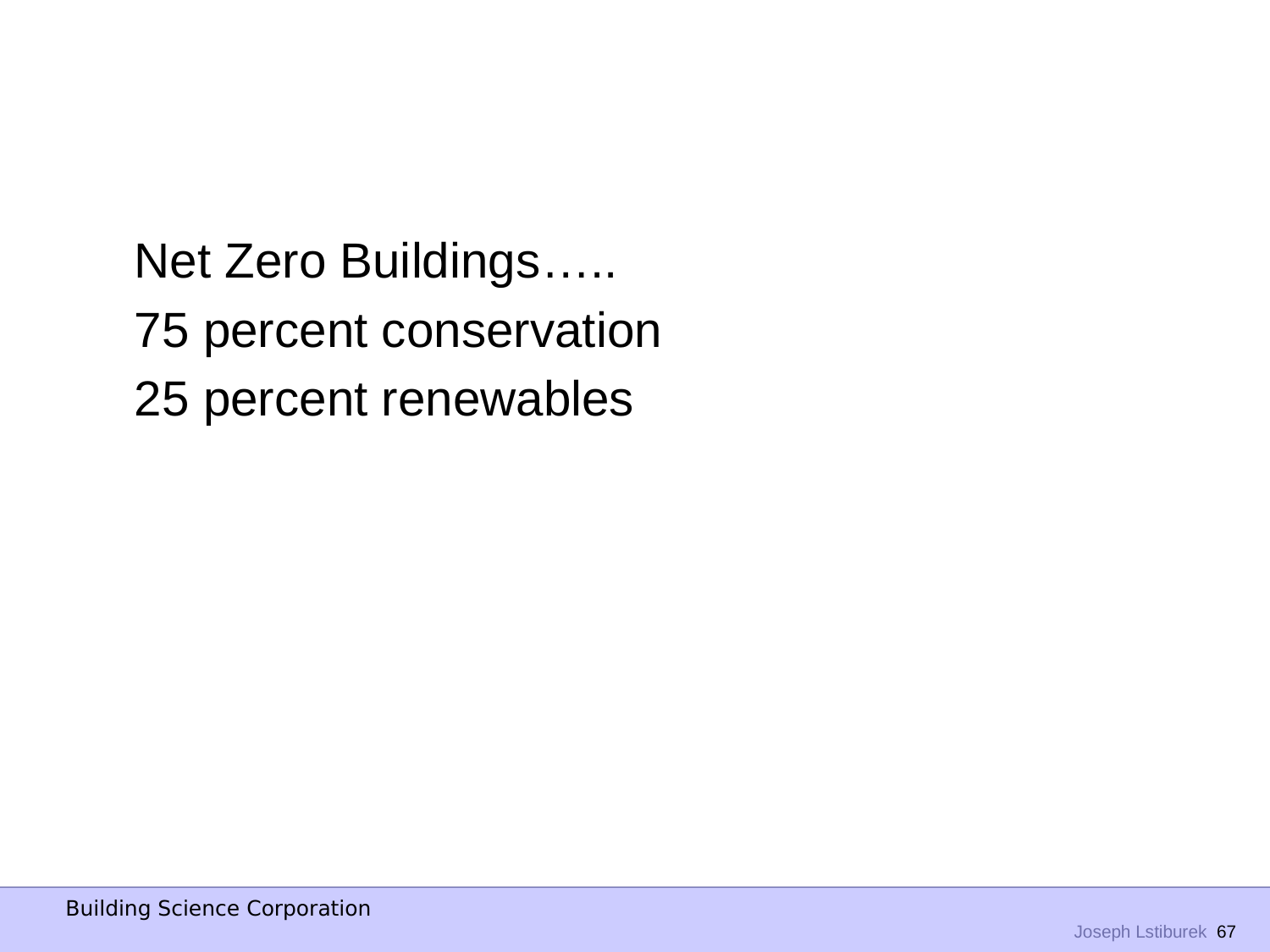

Net Zero Buildings…..
75 percent conservation
25 percent renewables

Building Science Corporation

 Joseph Lstiburek  67